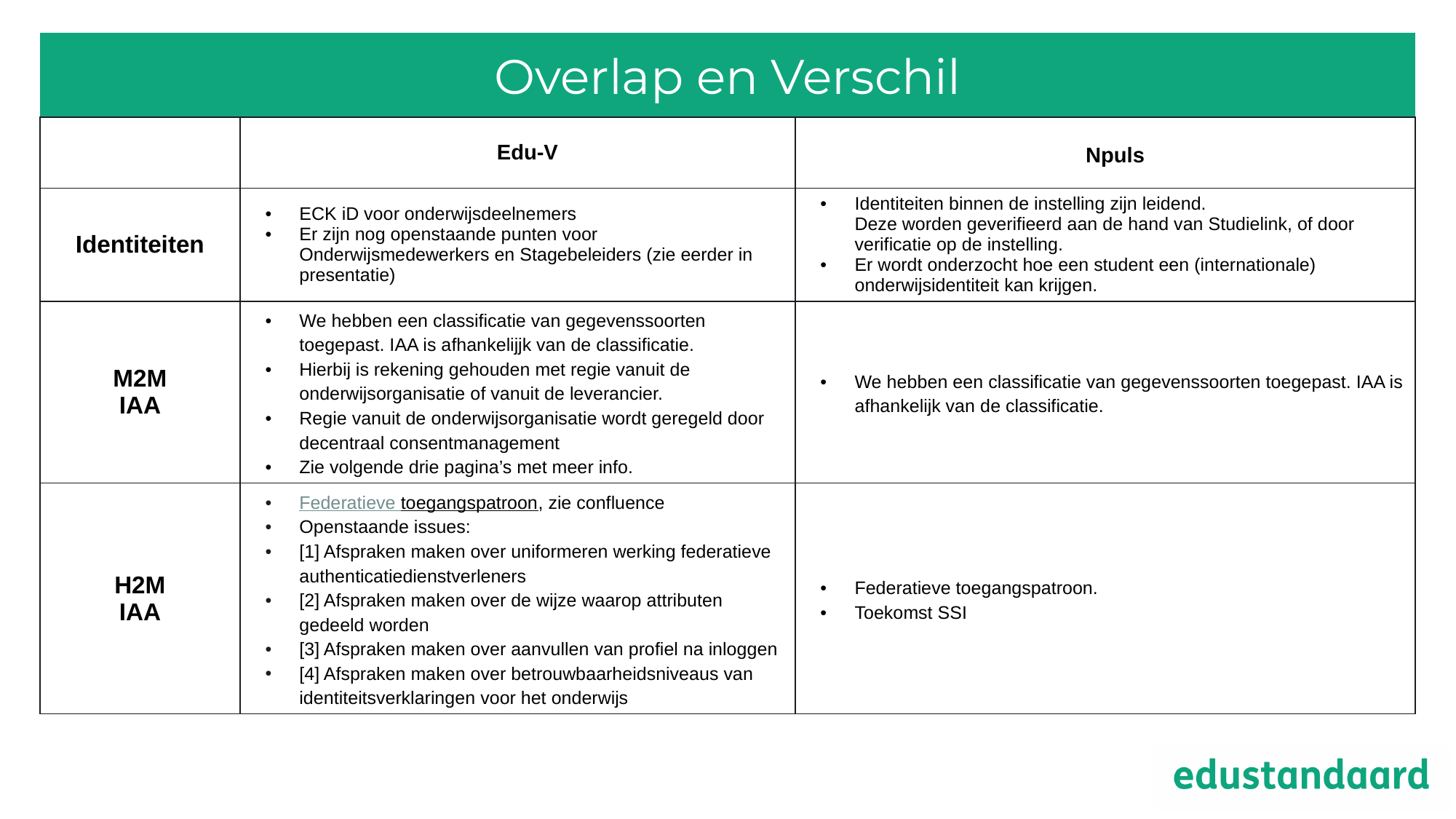

# Overlap en Verschil
|  | Edu-V | Npuls |
| --- | --- | --- |
| Identiteiten | ECK iD voor onderwijsdeelnemers Er zijn nog openstaande punten voor Onderwijsmedewerkers en Stagebeleiders (zie eerder in presentatie) | Identiteiten binnen de instelling zijn leidend. Deze worden geverifieerd aan de hand van Studielink, of door verificatie op de instelling. Er wordt onderzocht hoe een student een (internationale) onderwijsidentiteit kan krijgen. |
| M2M IAA | We hebben een classificatie van gegevenssoorten toegepast. IAA is afhankelijjk van de classificatie. Hierbij is rekening gehouden met regie vanuit de onderwijsorganisatie of vanuit de leverancier. Regie vanuit de onderwijsorganisatie wordt geregeld door decentraal consentmanagement Zie volgende drie pagina’s met meer info. | We hebben een classificatie van gegevenssoorten toegepast. IAA is afhankelijk van de classificatie. |
| H2M IAA | Federatieve toegangspatroon, zie confluence Openstaande issues: [1] Afspraken maken over uniformeren werking federatieve authenticatiedienstverleners [2] Afspraken maken over de wijze waarop attributen gedeeld worden [3] Afspraken maken over aanvullen van profiel na inloggen [4] Afspraken maken over betrouwbaarheidsniveaus van identiteitsverklaringen voor het onderwijs | Federatieve toegangspatroon. Toekomst SSI |